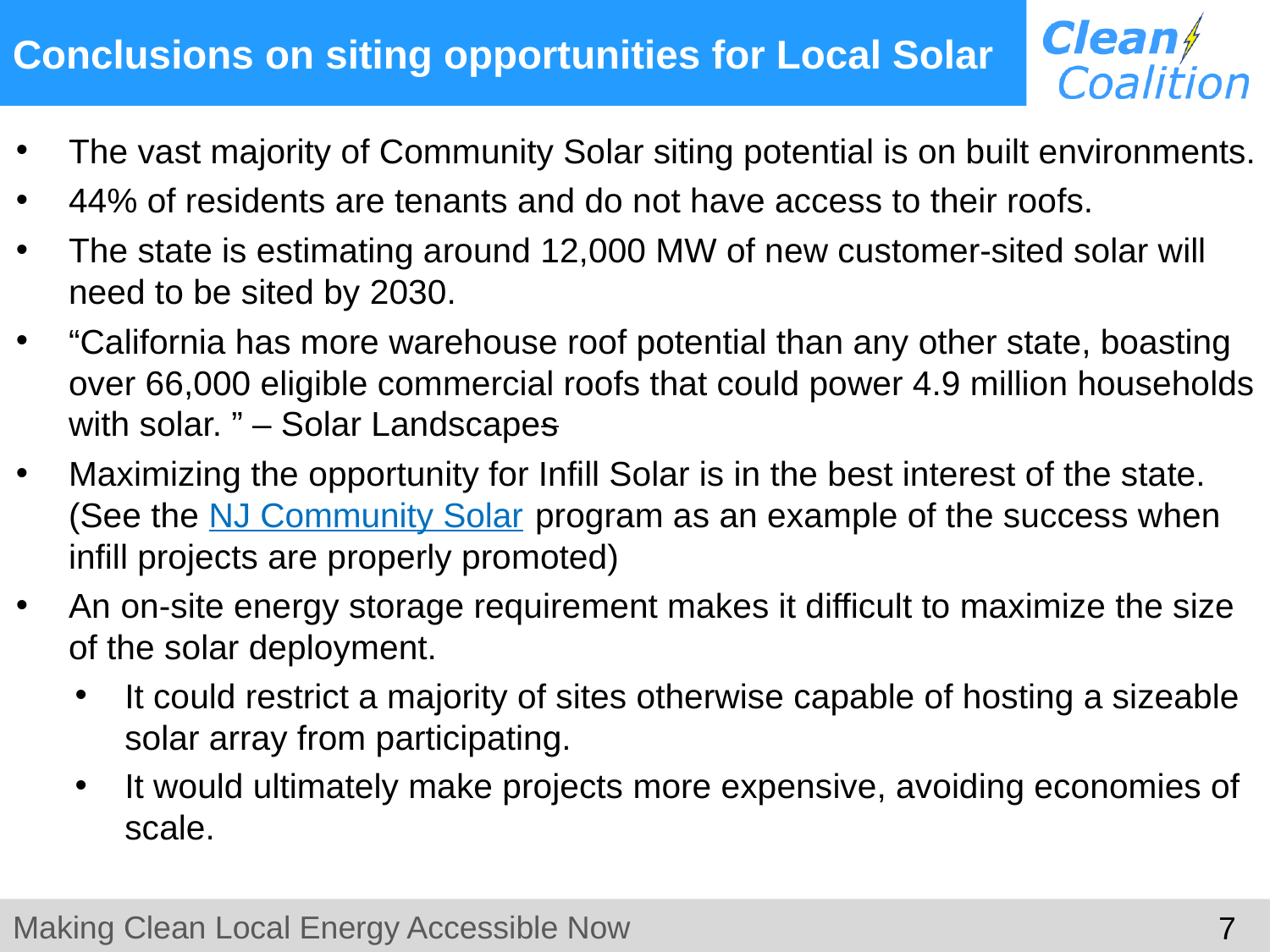

# Conclusions on siting opportunities for Local Solar
The vast majority of Community Solar siting potential is on built environments.
44% of residents are tenants and do not have access to their roofs.
The state is estimating around 12,000 MW of new customer-sited solar will need to be sited by 2030.
“California has more warehouse roof potential than any other state, boasting over 66,000 eligible commercial roofs that could power 4.9 million households with solar. ” – Solar Landscapes
Maximizing the opportunity for Infill Solar is in the best interest of the state. (See the NJ Community Solar program as an example of the success when infill projects are properly promoted)
An on-site energy storage requirement makes it difficult to maximize the size of the solar deployment.
It could restrict a majority of sites otherwise capable of hosting a sizeable solar array from participating.
It would ultimately make projects more expensive, avoiding economies of scale.